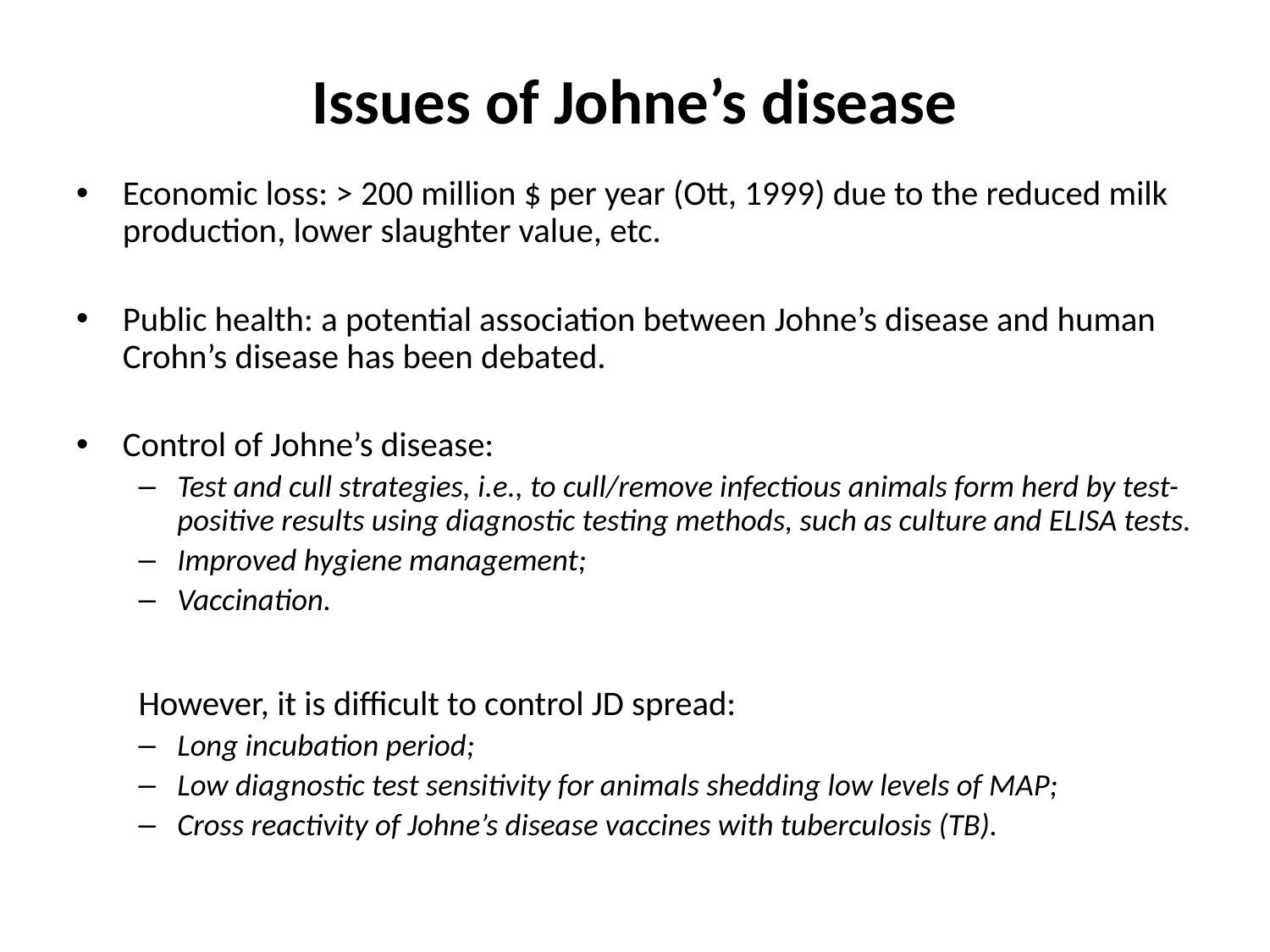

# Issues of Johne’s disease
Economic loss: > 200 million $ per year (Ott, 1999) due to the reduced milk production, lower slaughter value, etc.

Public health: a potential association between Johne’s disease and human Crohn’s disease has been debated.

Control of Johne’s disease:
Test and cull strategies, i.e., to cull/remove infectious animals form herd by test-positive results using diagnostic testing methods, such as culture and ELISA tests.
Improved hygiene management;
Vaccination.

However, it is difficult to control JD spread:
Long incubation period;
Low diagnostic test sensitivity for animals shedding low levels of MAP;
Cross reactivity of Johne’s disease vaccines with tuberculosis (TB).